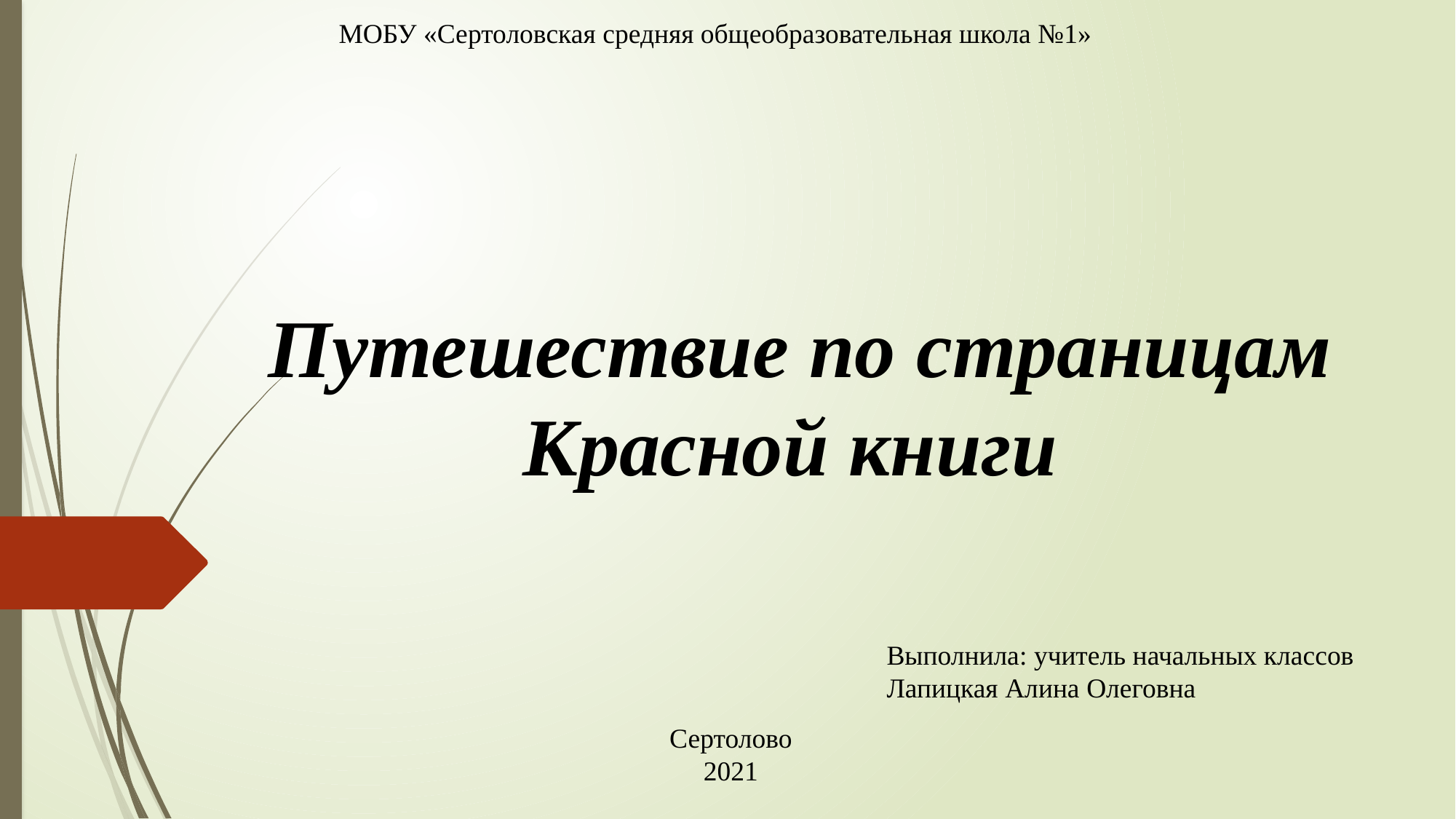

МОБУ «Сертоловская средняя общеобразовательная школа №1»
# Путешествие по страницам Красной книги
Выполнила: учитель начальных классов Лапицкая Алина Олеговна
Сертолово
2021